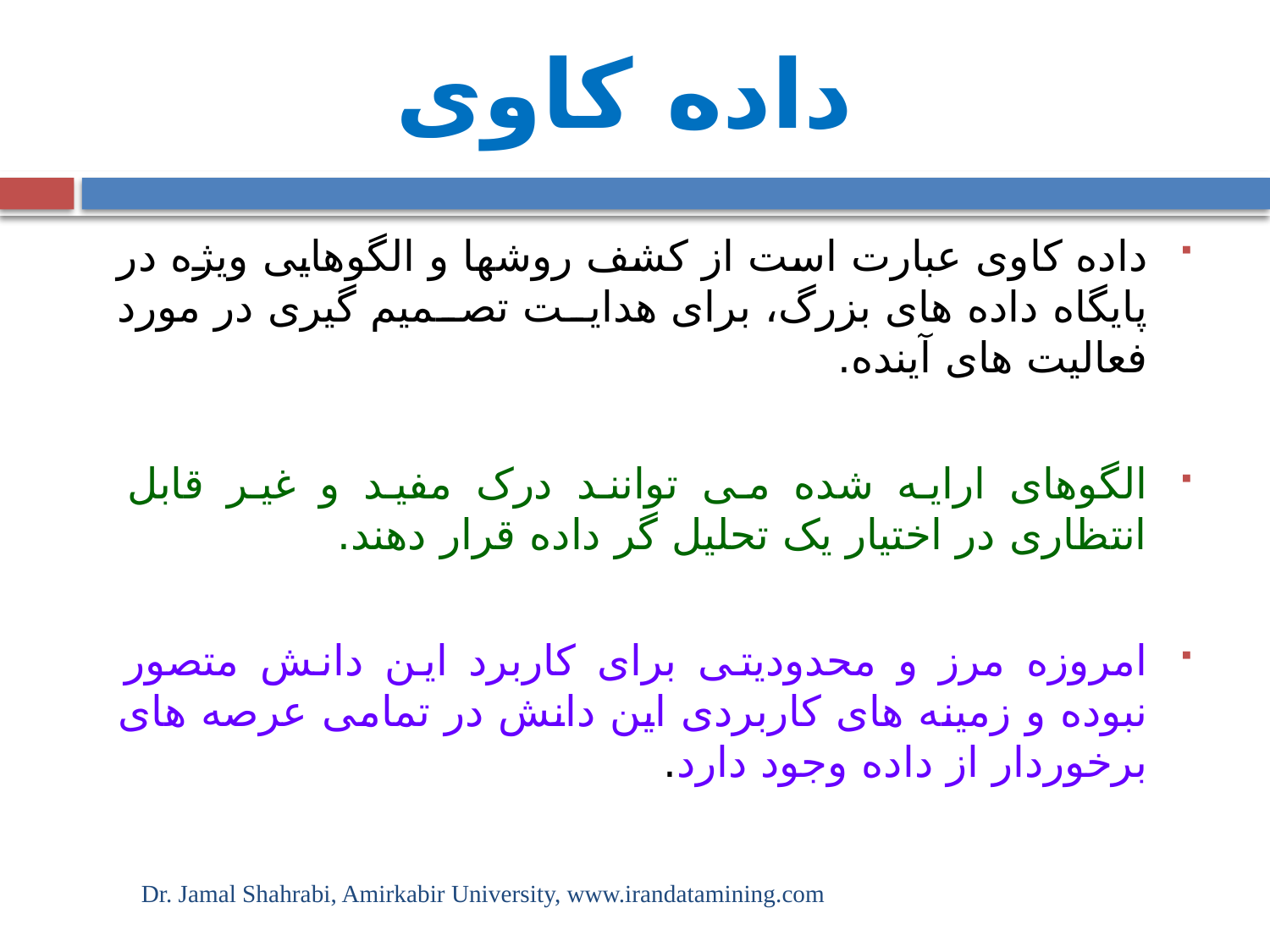

# داده کاوی
داده کاوی عبارت است از کشف روشها و الگوهایی ویژه در پایگاه داده های بزرگ، برای هدایت تصمیم گیری در مورد فعالیت های آینده.

الگوهای ارایه شده می توانند درک مفید و غیر قابل انتظاری در اختیار یک تحلیل گر داده قرار دهند.

امروزه مرز و محدودیتی برای کاربرد این دانش متصور نبوده و زمینه های کاربردی این دانش در تمامی عرصه های برخوردار از داده وجود دارد.

Dr. Jamal Shahrabi, Amirkabir University, www.irandatamining.com